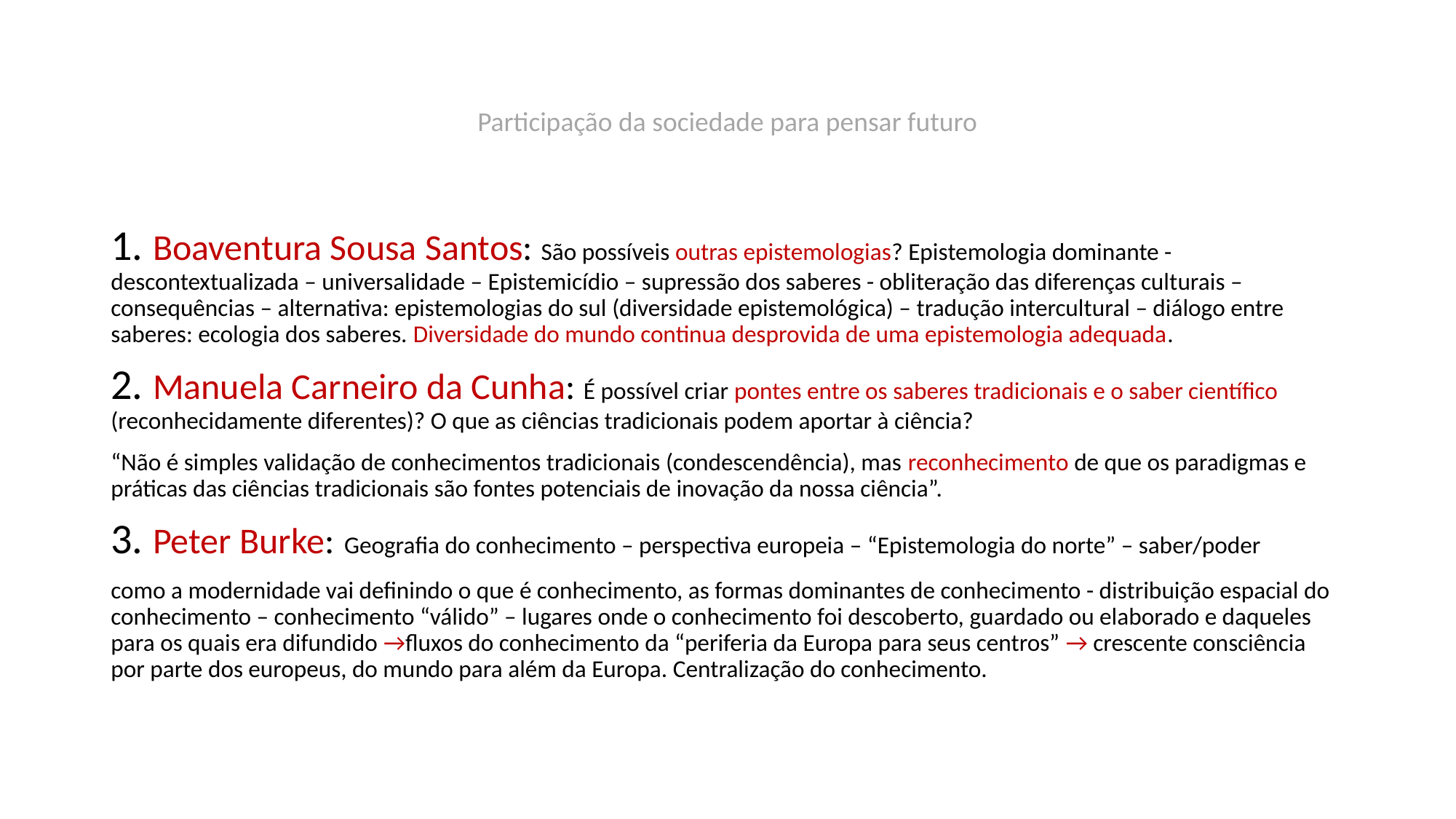

# Participação da sociedade para pensar futuro
1. Boaventura Sousa Santos: São possíveis outras epistemologias? Epistemologia dominante - descontextualizada – universalidade – Epistemicídio – supressão dos saberes - obliteração das diferenças culturais – consequências – alternativa: epistemologias do sul (diversidade epistemológica) – tradução intercultural – diálogo entre saberes: ecologia dos saberes. Diversidade do mundo continua desprovida de uma epistemologia adequada.
2. Manuela Carneiro da Cunha: É possível criar pontes entre os saberes tradicionais e o saber científico (reconhecidamente diferentes)? O que as ciências tradicionais podem aportar à ciência?
“Não é simples validação de conhecimentos tradicionais (condescendência), mas reconhecimento de que os paradigmas e práticas das ciências tradicionais são fontes potenciais de inovação da nossa ciência”.
3. Peter Burke: Geografia do conhecimento – perspectiva europeia – “Epistemologia do norte” – saber/poder
como a modernidade vai definindo o que é conhecimento, as formas dominantes de conhecimento - distribuição espacial do conhecimento – conhecimento “válido” – lugares onde o conhecimento foi descoberto, guardado ou elaborado e daqueles para os quais era difundido →fluxos do conhecimento da “periferia da Europa para seus centros” → crescente consciência  por parte dos europeus, do mundo para além da Europa. Centralização do conhecimento.